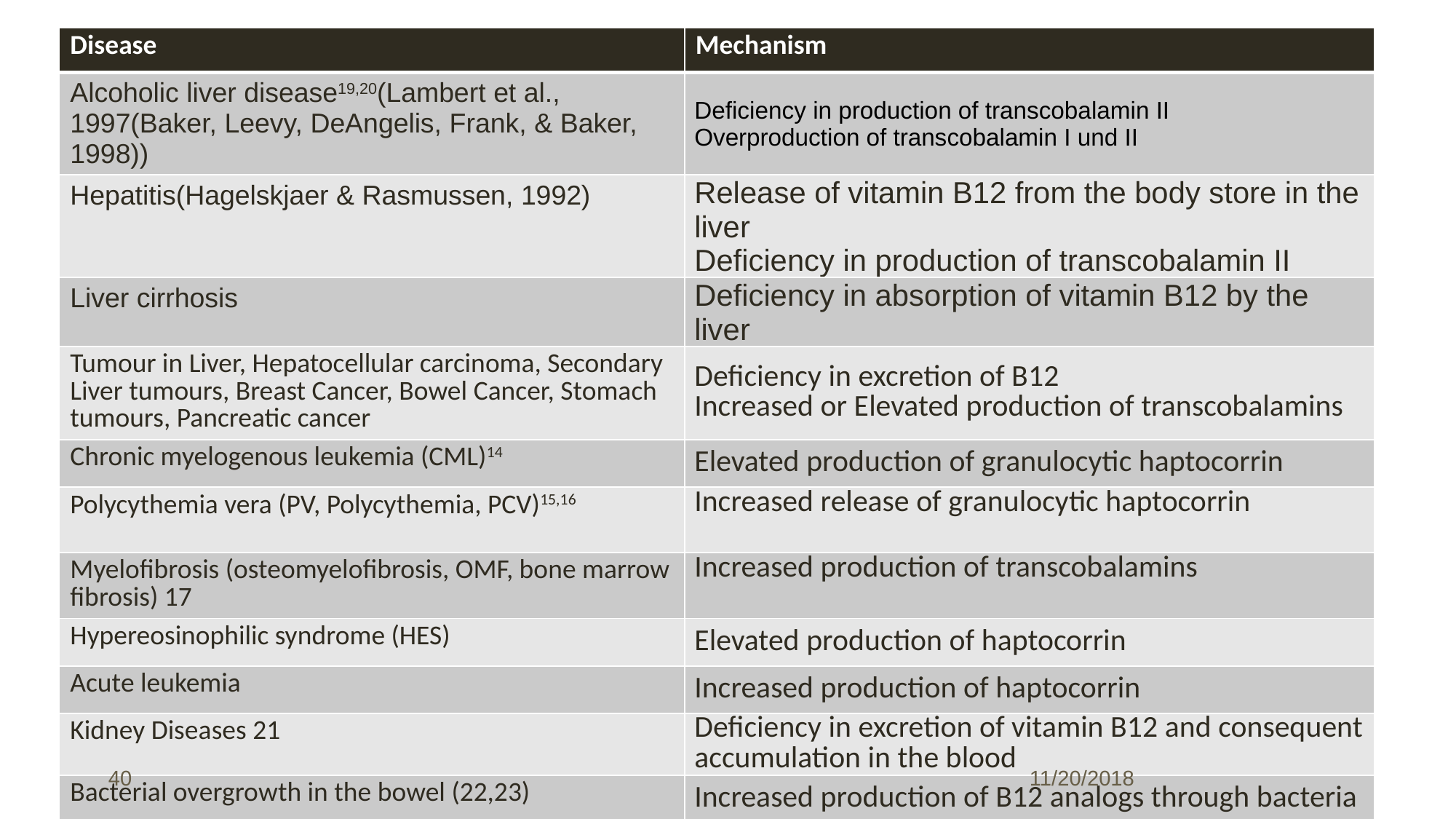

| Disease | Mechanism |
| --- | --- |
| Alcoholic liver disease19,20(Lambert et al., 1997(Baker, Leevy, DeAngelis, Frank, & Baker, 1998)) | Deficiency in production of transcobalamin II Overproduction of transcobalamin I und II |
| Hepatitis(Hagelskjaer & Rasmussen, 1992) | Release of vitamin B12 from the body store in the liver Deficiency in production of transcobalamin II |
| Liver cirrhosis | Deficiency in absorption of vitamin B12 by the liver |
| Tumour in Liver, Hepatocellular carcinoma, Secondary Liver tumours, Breast Cancer, Bowel Cancer, Stomach tumours, Pancreatic cancer | Deficiency in excretion of B12 Increased or Elevated production of transcobalamins |
| Chronic myelogenous leukemia (CML)14 | Elevated production of granulocytic haptocorrin |
| Polycythemia vera (PV, Polycythemia, PCV)15,16 | Increased release of granulocytic haptocorrin |
| Myelofibrosis (osteomyelofibrosis, OMF, bone marrow fibrosis) 17 | Increased production of transcobalamins |
| Hypereosinophilic syndrome (HES) | Elevated production of haptocorrin |
| Acute leukemia | Increased production of haptocorrin |
| Kidney Diseases 21 | Deficiency in excretion of vitamin B12 and consequent accumulation in the blood |
| Bacterial overgrowth in the bowel (22,23) | Increased production of B12 analogs through bacteria |
40
11/20/2018
http://www.b12-vitamin.com/blood-levels/